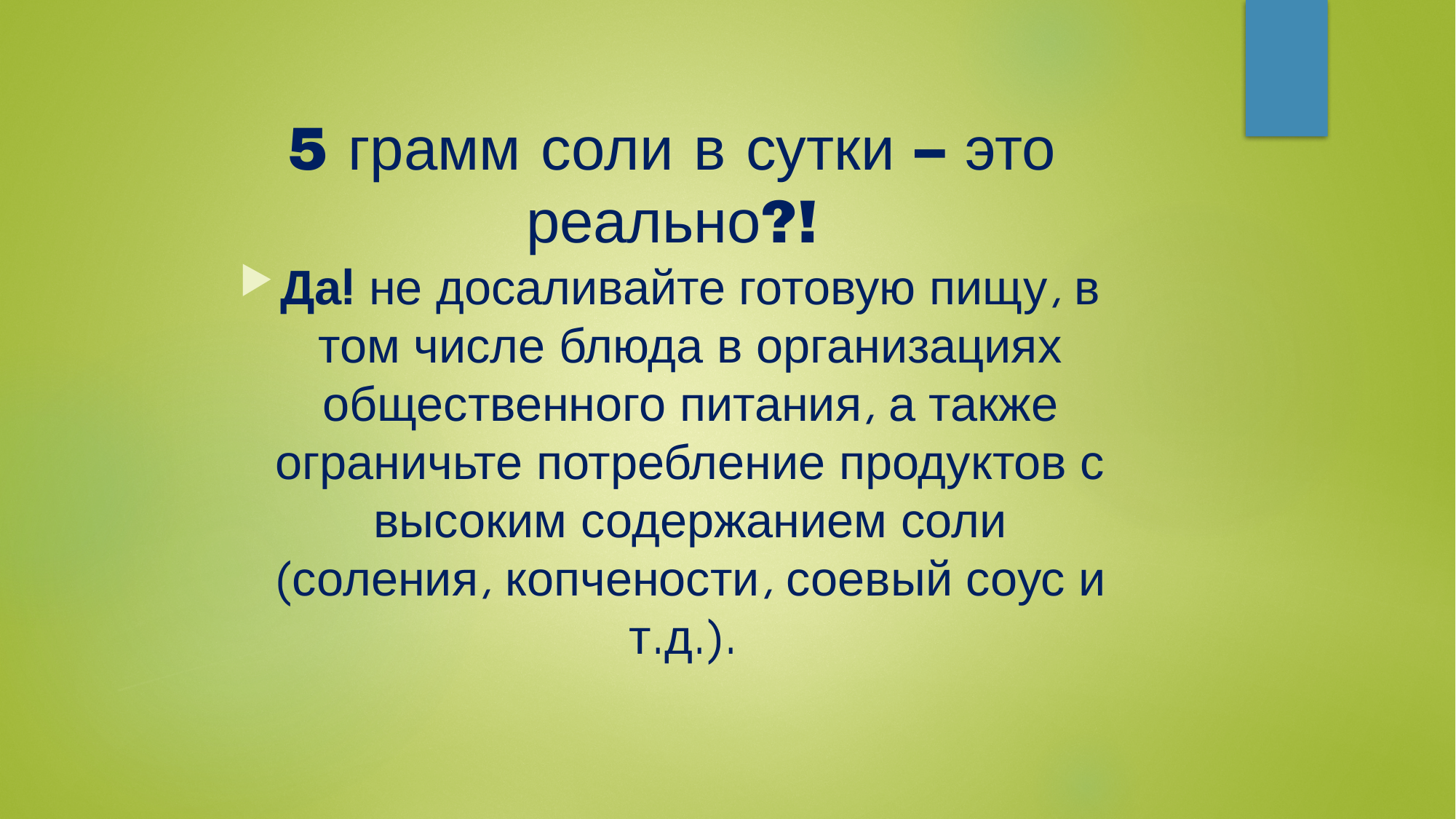

# 5 грамм соли в сутки – это реально?!
Да! не досаливайте готовую пищу, в том числе блюда в организациях общественного питания, а также ограничьте потребление продуктов с высоким содержанием соли (соления, копчености, соевый соус и т.д.).